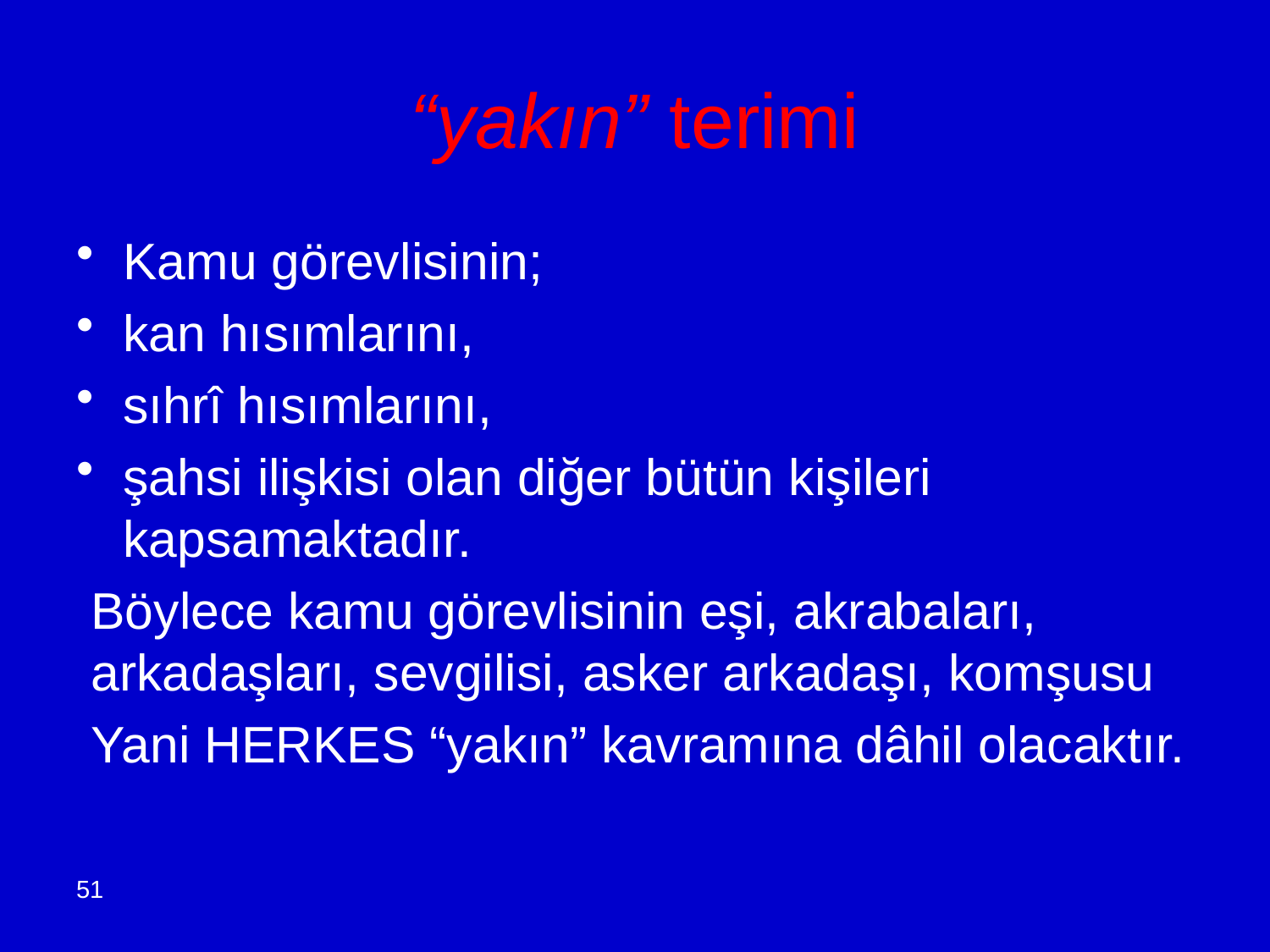

# “yakın” terimi
Kamu görevlisinin;
kan hısımlarını,
sıhrî hısımlarını,
şahsi ilişkisi olan diğer bütün kişileri kapsamaktadır.
Böylece kamu görevlisinin eşi, akrabaları, arkadaşları, sevgilisi, asker arkadaşı, komşusu
Yani HERKES “yakın” kavramına dâhil olacaktır.

51